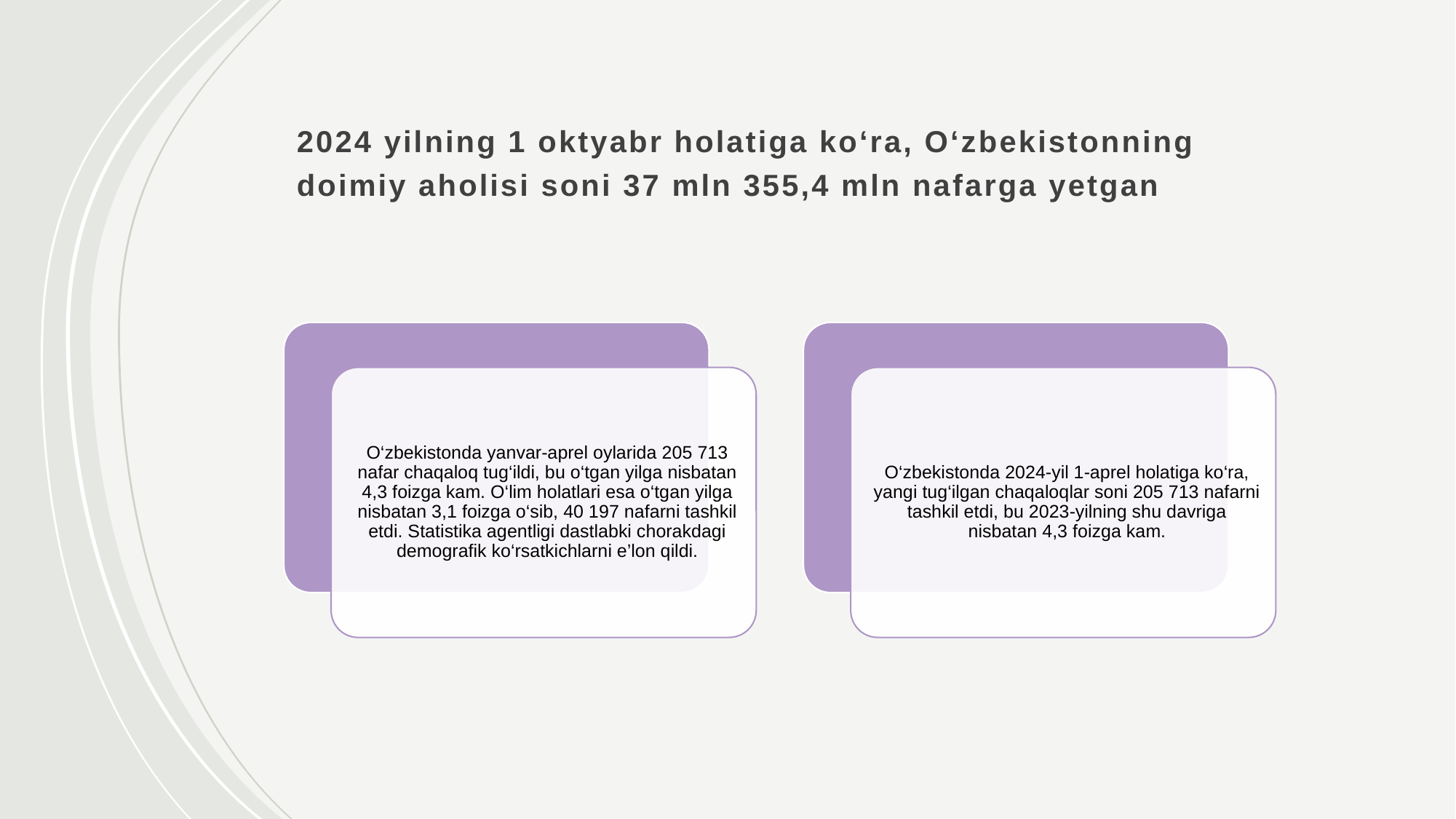

# 2024 yilning 1 oktyabr holatiga ko‘ra, O‘zbekistonning doimiy aholisi soni 37 mln 355,4 mln nafarga yetgan
O‘zbekistonda yanvar-aprel oylarida 205 713 nafar chaqaloq tug‘ildi, bu o‘tgan yilga nisbatan 4,3 foizga kam. O‘lim holatlari esa o‘tgan yilga nisbatan 3,1 foizga o‘sib, 40 197 nafarni tashkil etdi. Statistika agentligi dastlabki chorakdagi demografik ko‘rsatkichlarni e’lon qildi.
O‘zbekistonda 2024-yil 1-aprel holatiga ko‘ra, yangi tug‘ilgan chaqaloqlar soni 205 713 nafarni tashkil etdi, bu 2023-yilning shu davriga nisbatan 4,3 foizga kam.